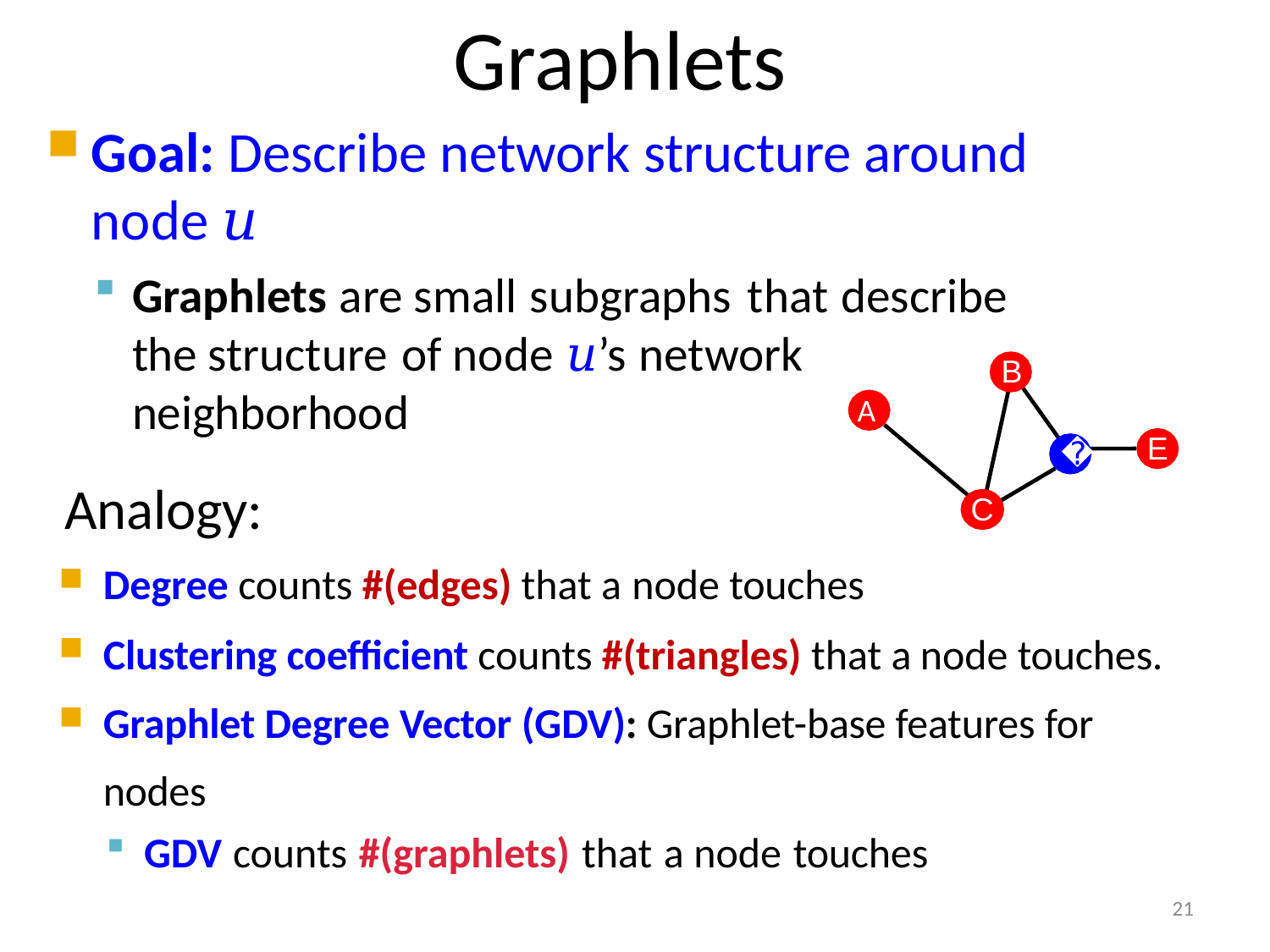

Graphlets
Goal: Describe network structure around node 𝑢
Graphlets are small subgraphs that describe the structure of node 𝑢’s network neighborhood
B

A

E

𝑢

Analogy:
C
Degree counts #(edges) that a node touches
Clustering coefficient counts #(triangles) that a node touches.
Graphlet Degree Vector (GDV): Graphlet-base features for nodes
GDV counts #(graphlets) that a node touches
21